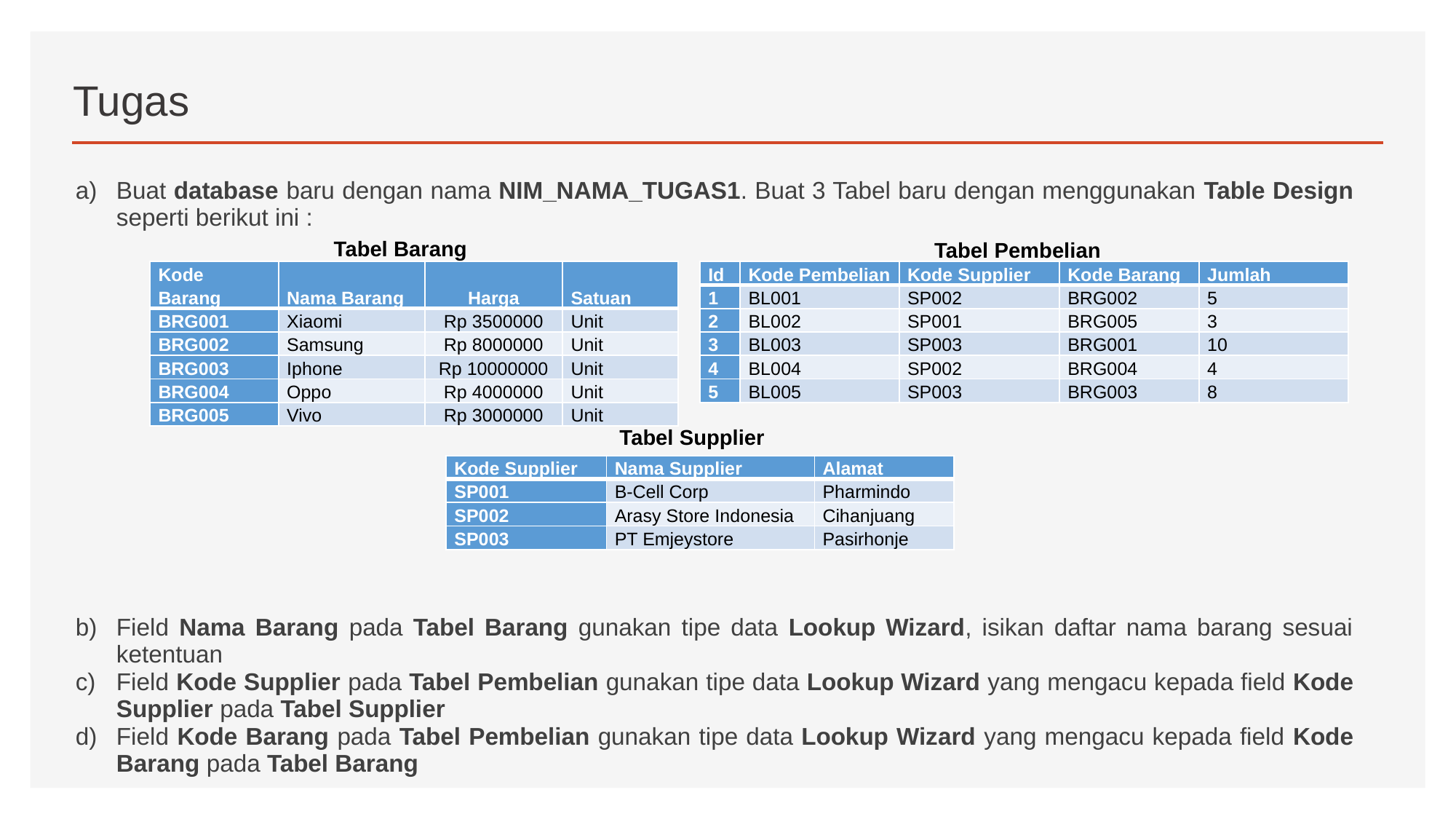

# Tugas
Buat database baru dengan nama NIM_NAMA_TUGAS1. Buat 3 Tabel baru dengan menggunakan Table Design seperti berikut ini :

Field Nama Barang pada Tabel Barang gunakan tipe data Lookup Wizard, isikan daftar nama barang sesuai ketentuan
Field Kode Supplier pada Tabel Pembelian gunakan tipe data Lookup Wizard yang mengacu kepada field Kode Supplier pada Tabel Supplier
Field Kode Barang pada Tabel Pembelian gunakan tipe data Lookup Wizard yang mengacu kepada field Kode Barang pada Tabel Barang

Tabel Barang
Tabel Pembelian
| Kode Barang | Nama Barang | Harga | Satuan |
| --- | --- | --- | --- |
| BRG001 | Xiaomi | Rp 3500000 | Unit |
| BRG002 | Samsung | Rp 8000000 | Unit |
| BRG003 | Iphone | Rp 10000000 | Unit |
| BRG004 | Oppo | Rp 4000000 | Unit |
| BRG005 | Vivo | Rp 3000000 | Unit |
| Id | Kode Pembelian | Kode Supplier | Kode Barang | Jumlah |
| --- | --- | --- | --- | --- |
| 1 | BL001 | SP002 | BRG002 | 5 |
| 2 | BL002 | SP001 | BRG005 | 3 |
| 3 | BL003 | SP003 | BRG001 | 10 |
| 4 | BL004 | SP002 | BRG004 | 4 |
| 5 | BL005 | SP003 | BRG003 | 8 |
Tabel Supplier
| Kode Supplier | Nama Supplier | Alamat |
| --- | --- | --- |
| SP001 | B-Cell Corp | Pharmindo |
| SP002 | Arasy Store Indonesia | Cihanjuang |
| SP003 | PT Emjeystore | Pasirhonje |